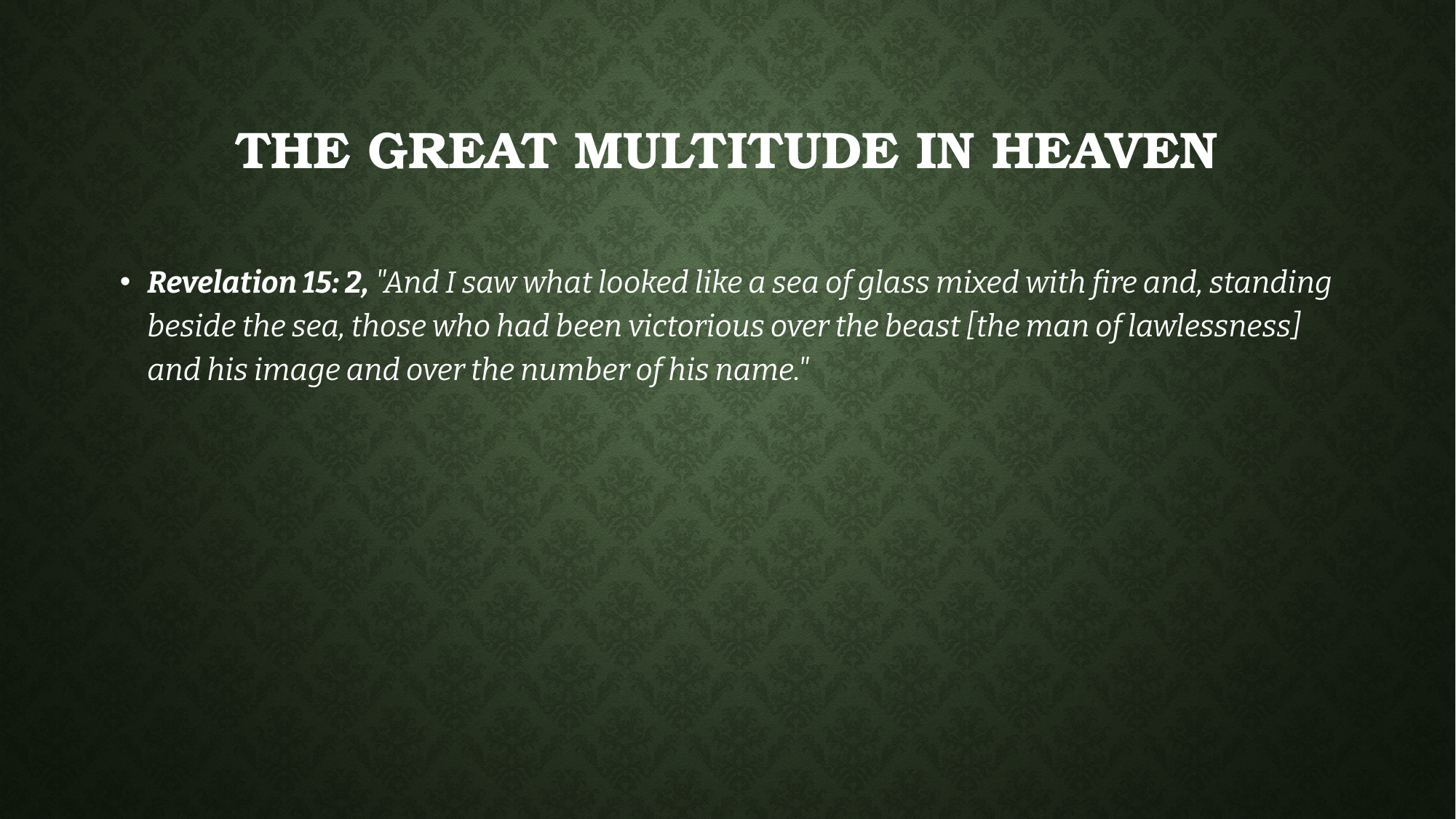

# The great multitude in Heaven
Revelation 15: 2, "And I saw what looked like a sea of glass mixed with fire and, standing beside the sea, those who had been victorious over the beast [the man of lawlessness] and his image and over the number of his name."